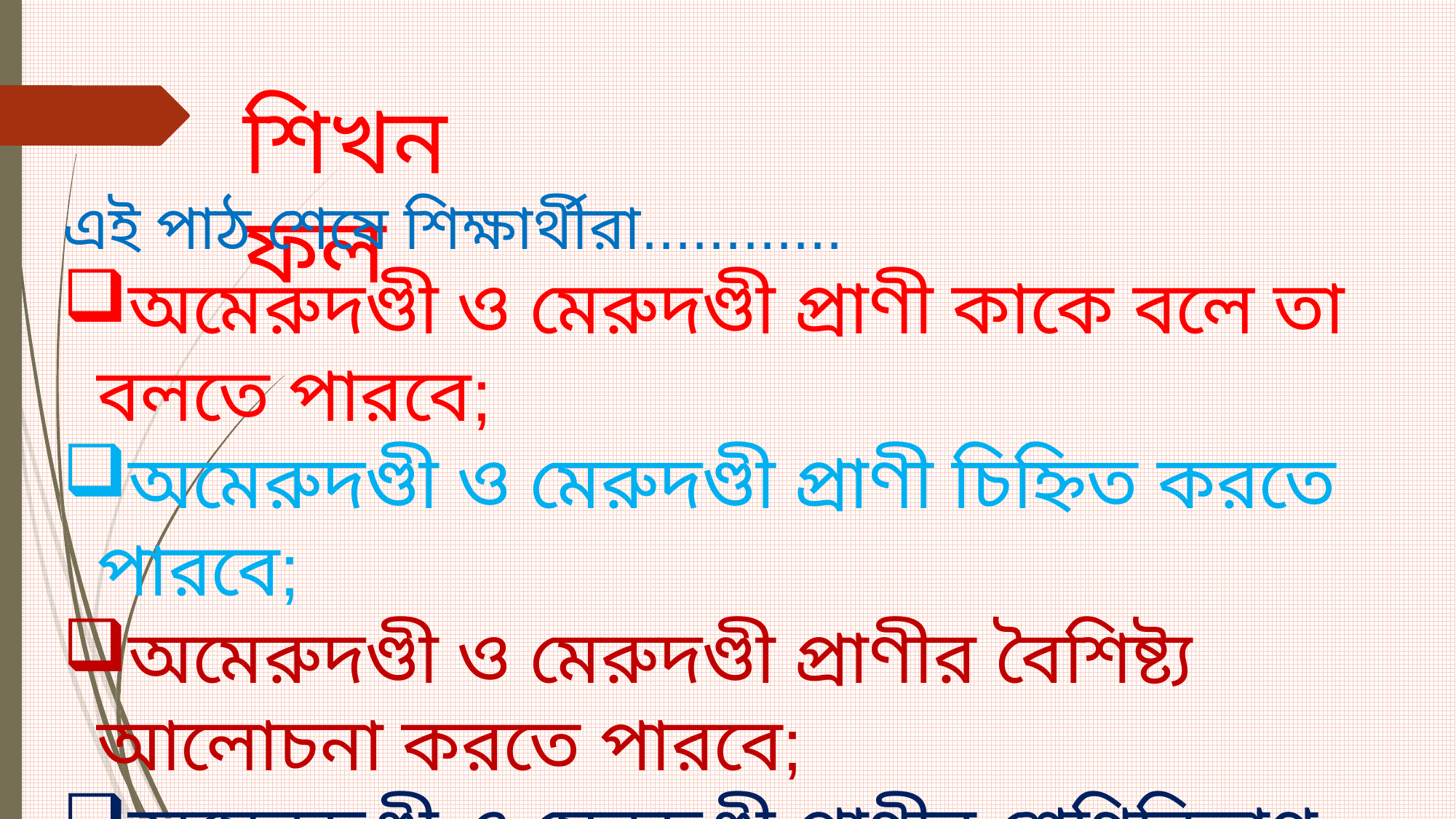

শিখন ফল
এই পাঠ শেষে শিক্ষার্থীরা............
অমেরুদণ্ডী ও মেরুদণ্ডী প্রাণী কাকে বলে তা বলতে পারবে;
অমেরুদণ্ডী ও মেরুদণ্ডী প্রাণী চিহ্নিত করতে পারবে;
অমেরুদণ্ডী ও মেরুদণ্ডী প্রাণীর বৈশিষ্ট্য আলোচনা করতে পারবে;
অমেরুদণ্ডী ও মেরুদণ্ডী প্রাণীর শ্রেণিবিভাগ আলোচনা করতে পারবে।